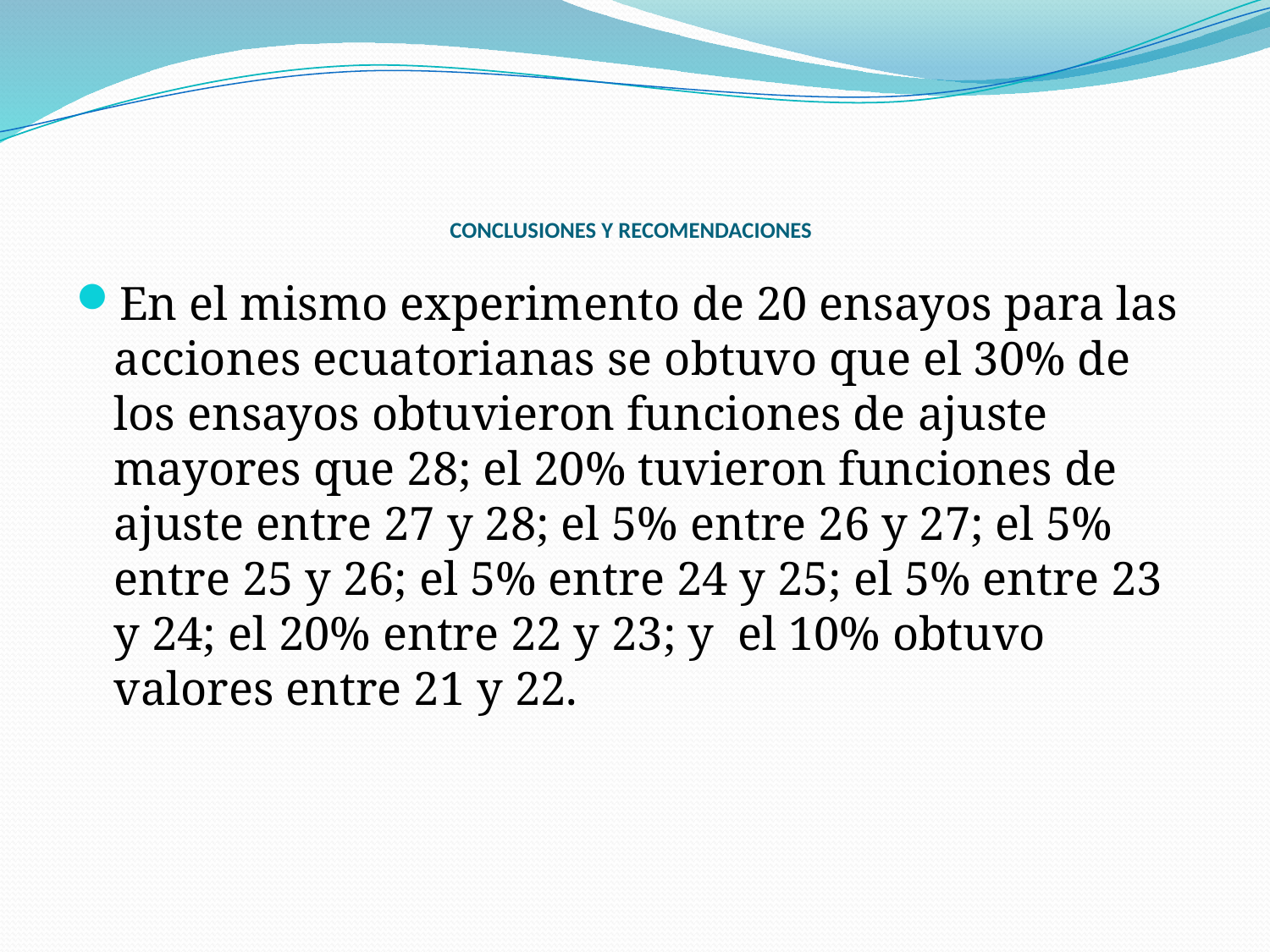

# CONCLUSIONES Y RECOMENDACIONES
En el mismo experimento de 20 ensayos para las acciones ecuatorianas se obtuvo que el 30% de los ensayos obtuvieron funciones de ajuste mayores que 28; el 20% tuvieron funciones de ajuste entre 27 y 28; el 5% entre 26 y 27; el 5% entre 25 y 26; el 5% entre 24 y 25; el 5% entre 23 y 24; el 20% entre 22 y 23; y  el 10% obtuvo valores entre 21 y 22.